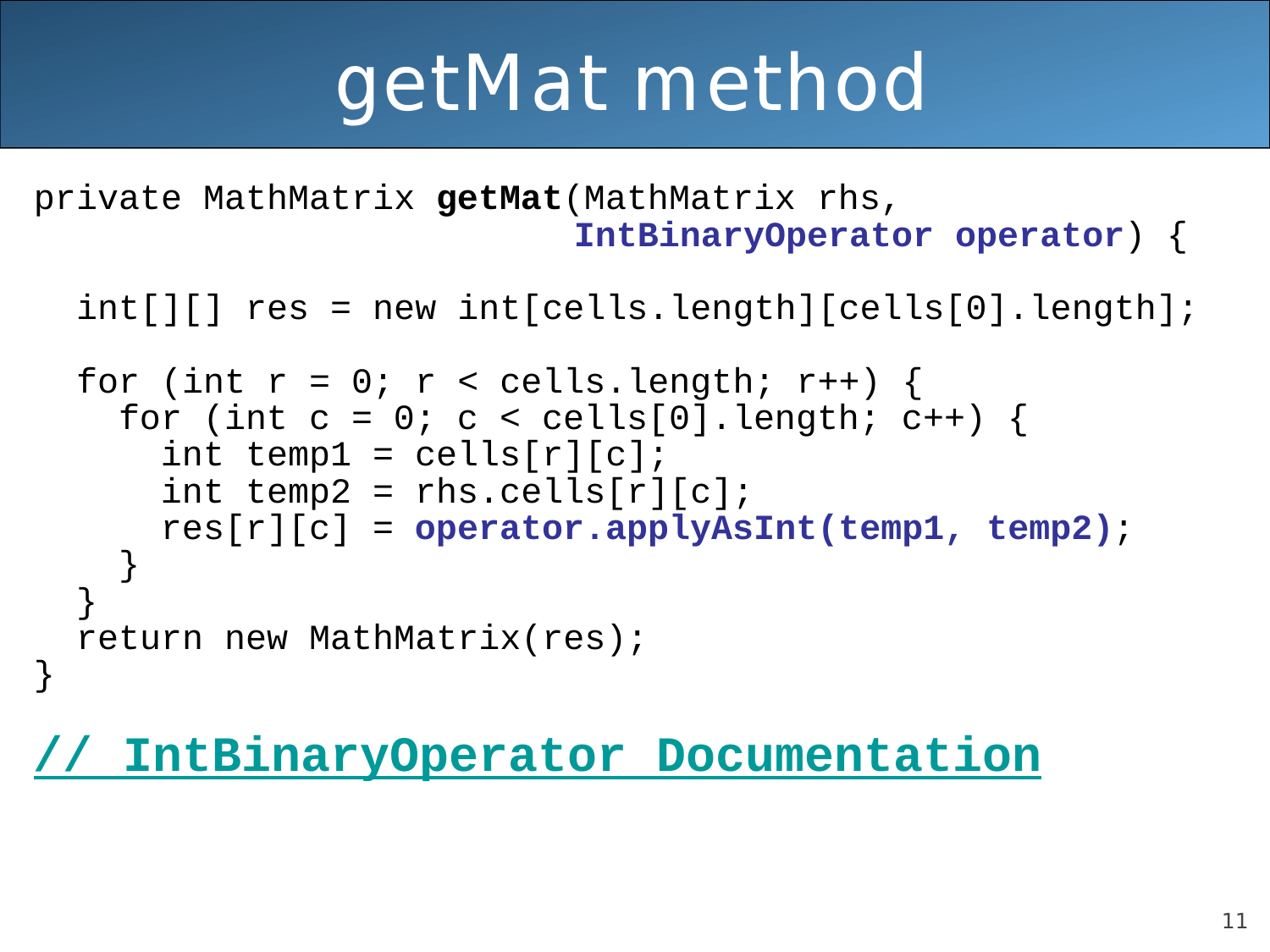

# getMat method
private MathMatrix getMat(MathMatrix rhs,
					IntBinaryOperator operator) {

  int[][] res = new int[cells.length][cells[0].length];

  for (int r = 0; r < cells.length; r++) {
    for (int c = 0; c < cells[0].length; c++) {
      int temp1 = cells[r][c];
      int temp2 = rhs.cells[r][c];
      res[r][c] = operator.applyAsInt(temp1, temp2);
    }
  }
  return new MathMatrix(res);
}

// IntBinaryOperator Documentation